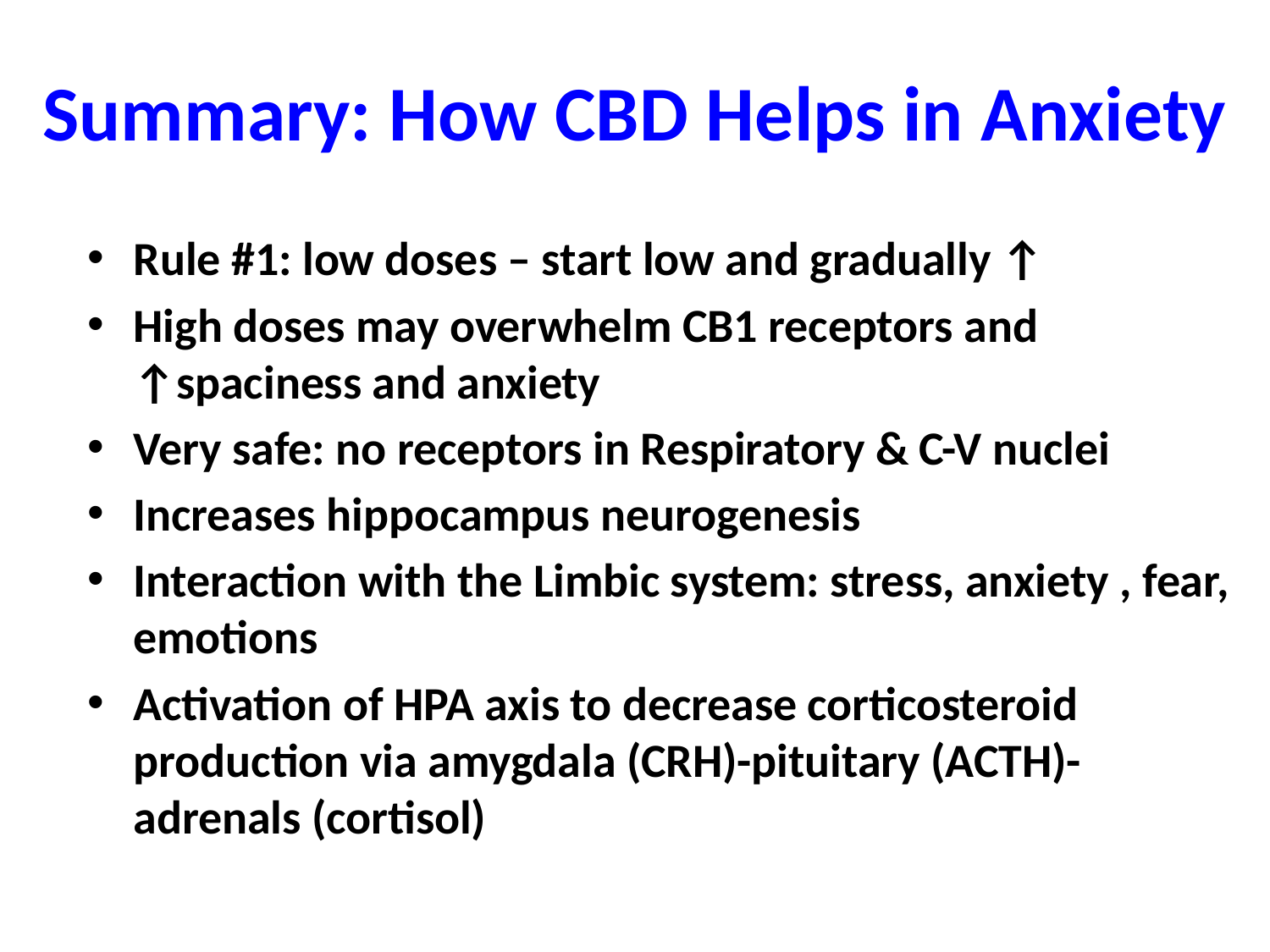

Summary: How CBD Helps in Anxiety
Rule #1: low doses – start low and gradually ↑
High doses may overwhelm CB1 receptors and ↑spaciness and anxiety
Very safe: no receptors in Respiratory & C-V nuclei
Increases hippocampus neurogenesis
Interaction with the Limbic system: stress, anxiety , fear, emotions
Activation of HPA axis to decrease corticosteroid production via amygdala (CRH)-pituitary (ACTH)-adrenals (cortisol)